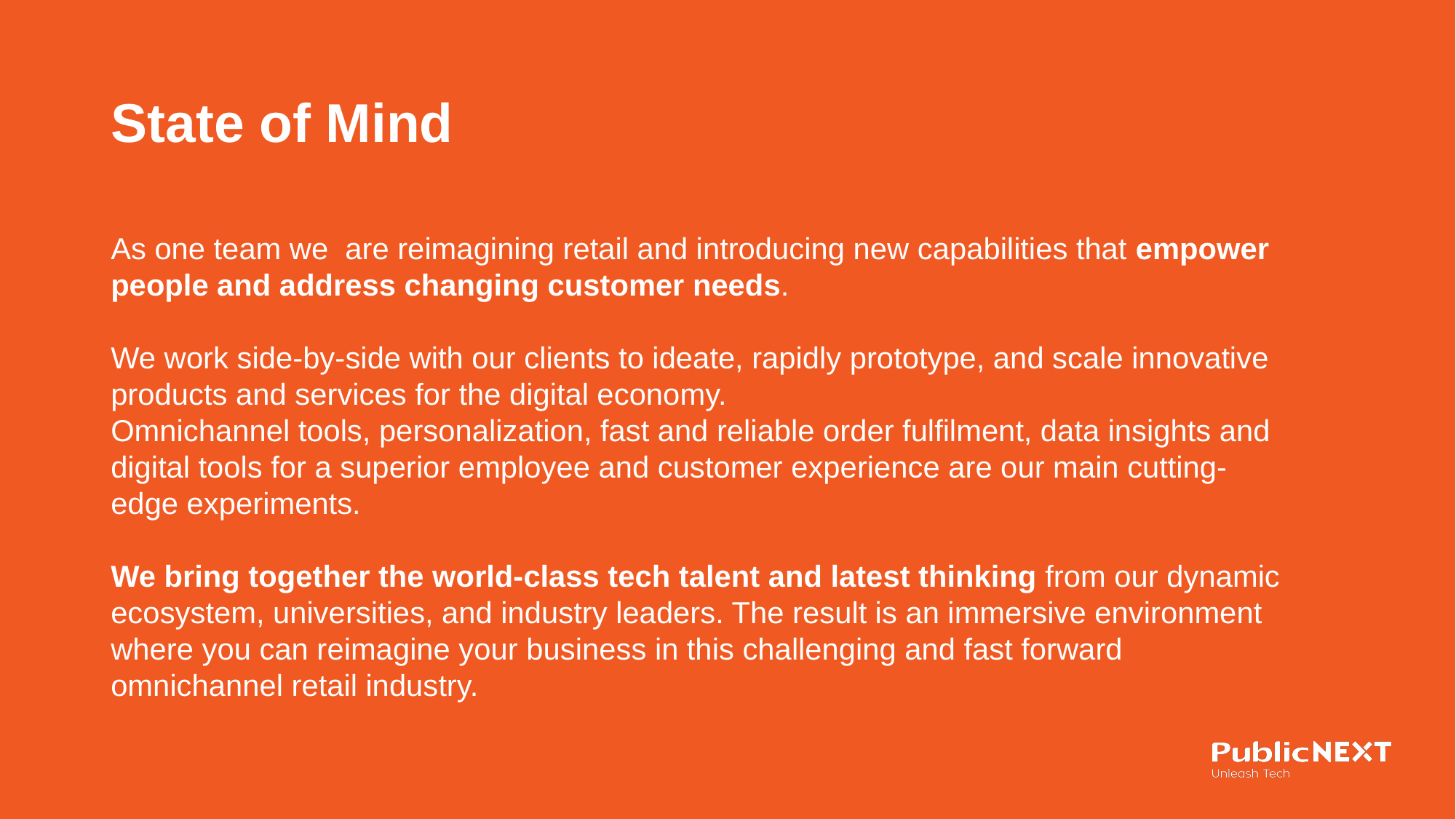

State of Mind
As one team we  are reimagining retail and introducing new capabilities that empower people and address changing customer needs.

We work side-by-side with our clients to ideate, rapidly prototype, and scale innovative products and services for the digital economy.
Omnichannel tools, personalization, fast and reliable order fulfilment, data insights and digital tools for a superior employee and customer experience are our main cutting-edge experiments.

We bring together the world-class tech talent and latest thinking from our dynamic ecosystem, universities, and industry leaders. The result is an immersive environment where you can reimagine your business in this challenging and fast forward omnichannel retail industry.